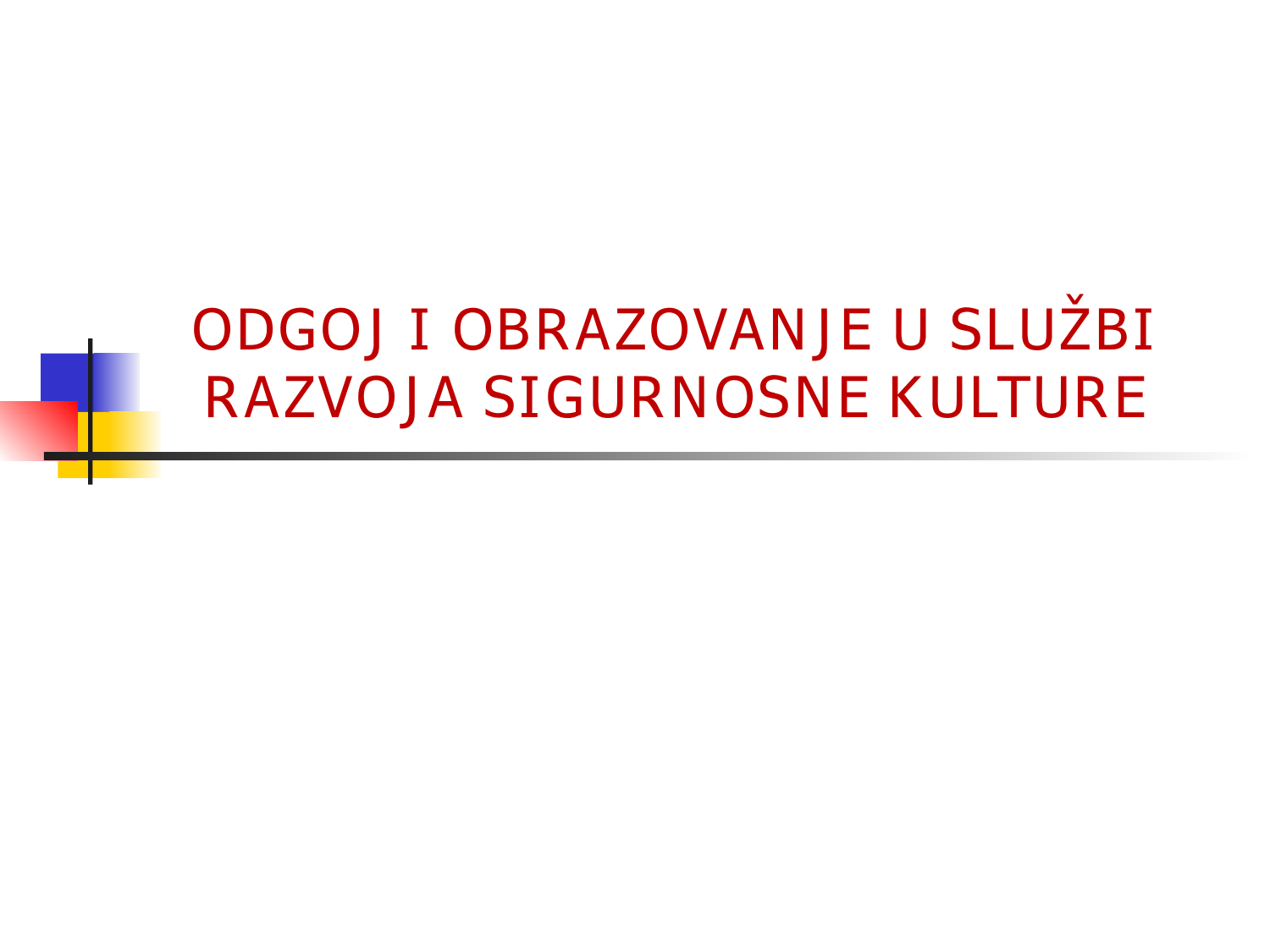

# ODGOJ I OBRAZOVANJE U SLUŽBI RAZVOJA SIGURNOSNE KULTURE